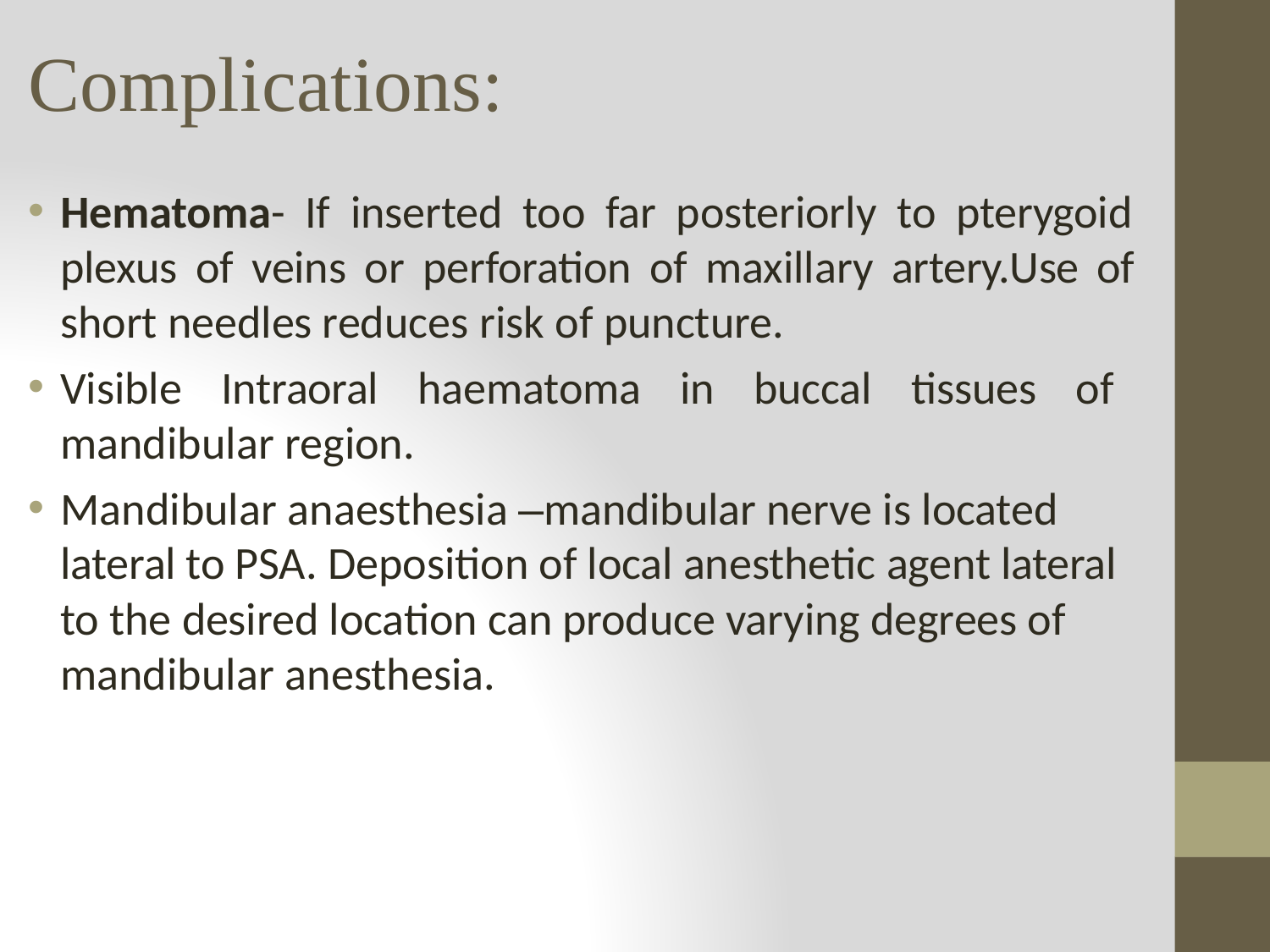

# Complications:
Hematoma- If inserted too far posteriorly to pterygoid  plexus of veins or perforation of maxillary artery.Use of  short needles reduces risk of puncture.
Visible Intraoral haematoma in buccal tissues of  mandibular region.
Mandibular anaesthesia –mandibular nerve is located  lateral to PSA. Deposition of local anesthetic agent lateral  to the desired location can produce varying degrees of  mandibular anesthesia.